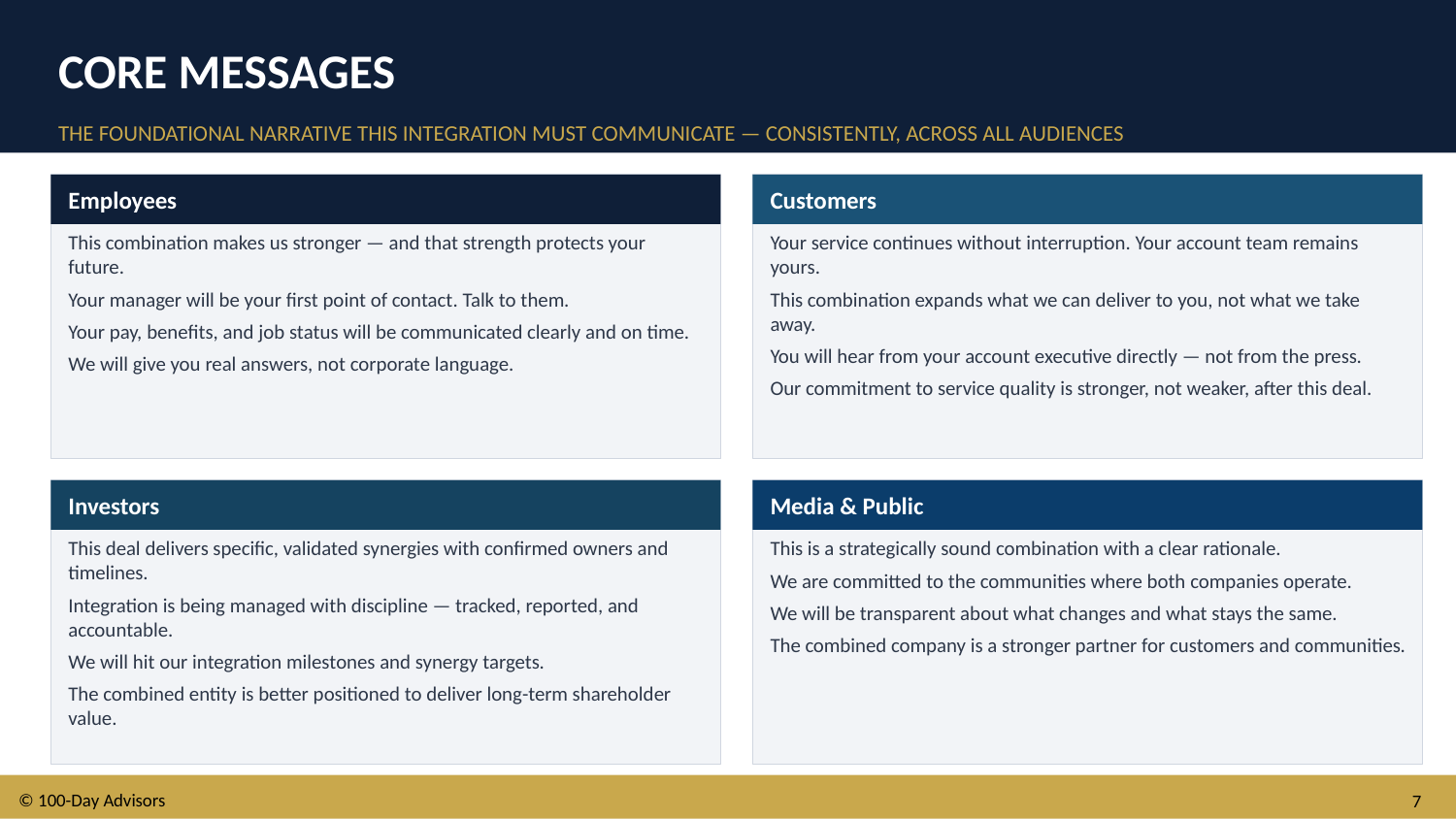

CORE MESSAGES
THE FOUNDATIONAL NARRATIVE THIS INTEGRATION MUST COMMUNICATE — CONSISTENTLY, ACROSS ALL AUDIENCES

Employees

Customers
This combination makes us stronger — and that strength protects your future.
Your manager will be your first point of contact. Talk to them.
Your pay, benefits, and job status will be communicated clearly and on time.
We will give you real answers, not corporate language.
Your service continues without interruption. Your account team remains yours.
This combination expands what we can deliver to you, not what we take away.
You will hear from your account executive directly — not from the press.
Our commitment to service quality is stronger, not weaker, after this deal.

Investors

Media & Public
This deal delivers specific, validated synergies with confirmed owners and timelines.
Integration is being managed with discipline — tracked, reported, and accountable.
We will hit our integration milestones and synergy targets.
The combined entity is better positioned to deliver long-term shareholder value.
This is a strategically sound combination with a clear rationale.
We are committed to the communities where both companies operate.
We will be transparent about what changes and what stays the same.
The combined company is a stronger partner for customers and communities.

© 100-Day Advisors
7